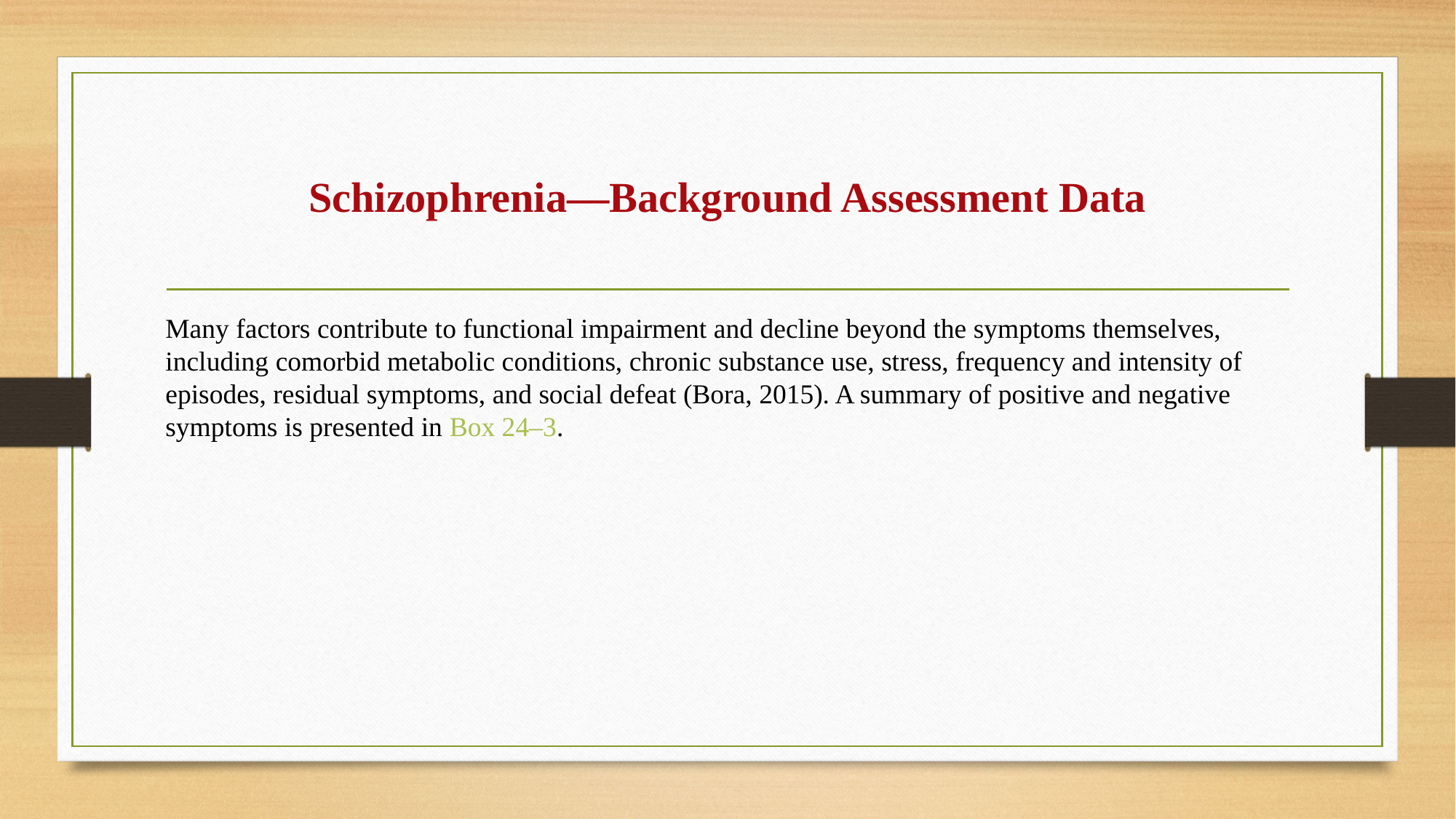

# Schizophrenia—Background Assessment Data
Many factors contribute to functional impairment and decline beyond the symptoms themselves, including comorbid metabolic conditions, chronic substance use, stress, frequency and intensity of episodes, residual symptoms, and social defeat (Bora, 2015). A summary of positive and negative symptoms is presented in Box 24–3.